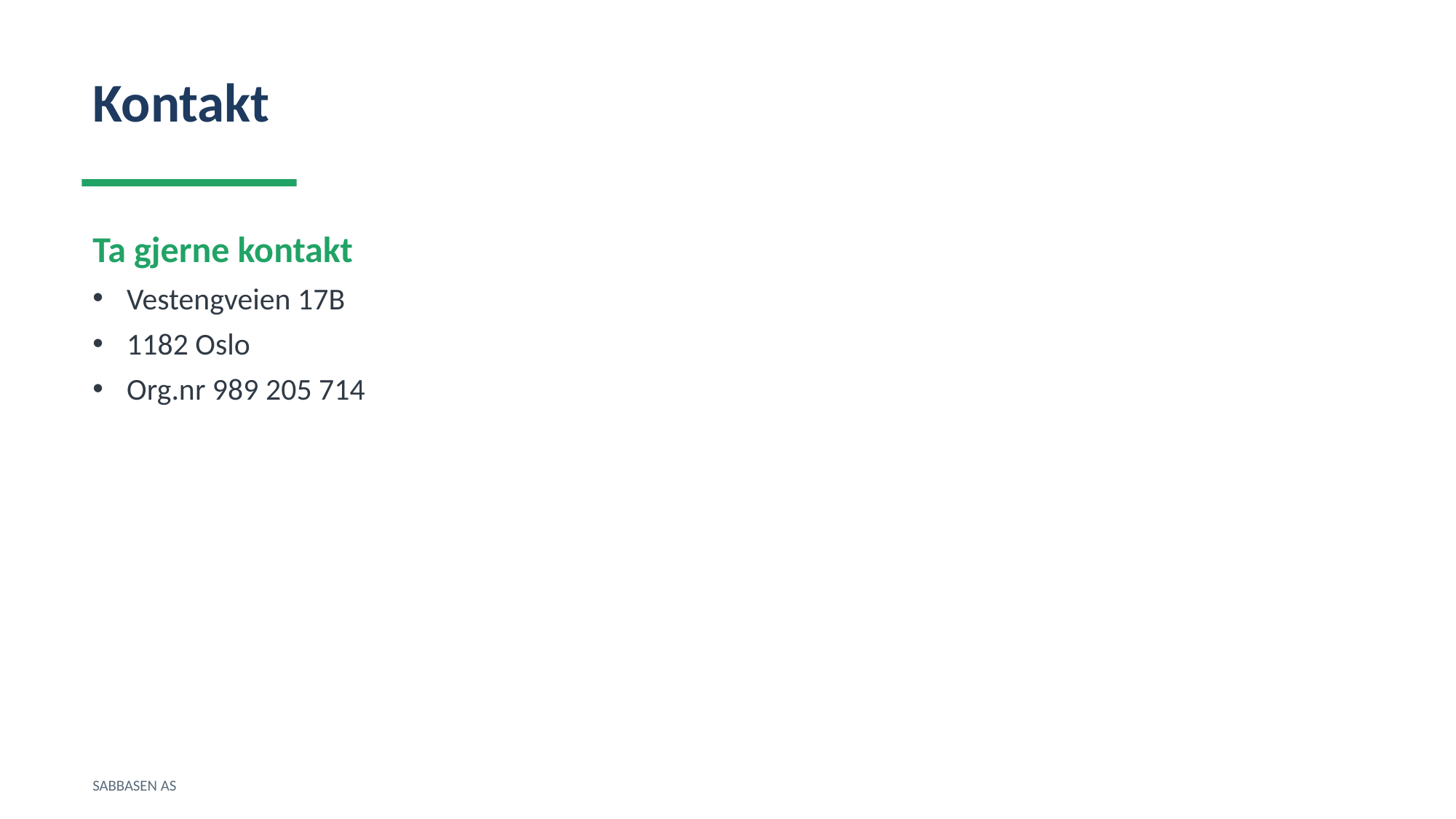

Kontakt

Ta gjerne kontakt
Vestengveien 17B
1182 Oslo
Org.nr 989 205 714
SABBASEN AS